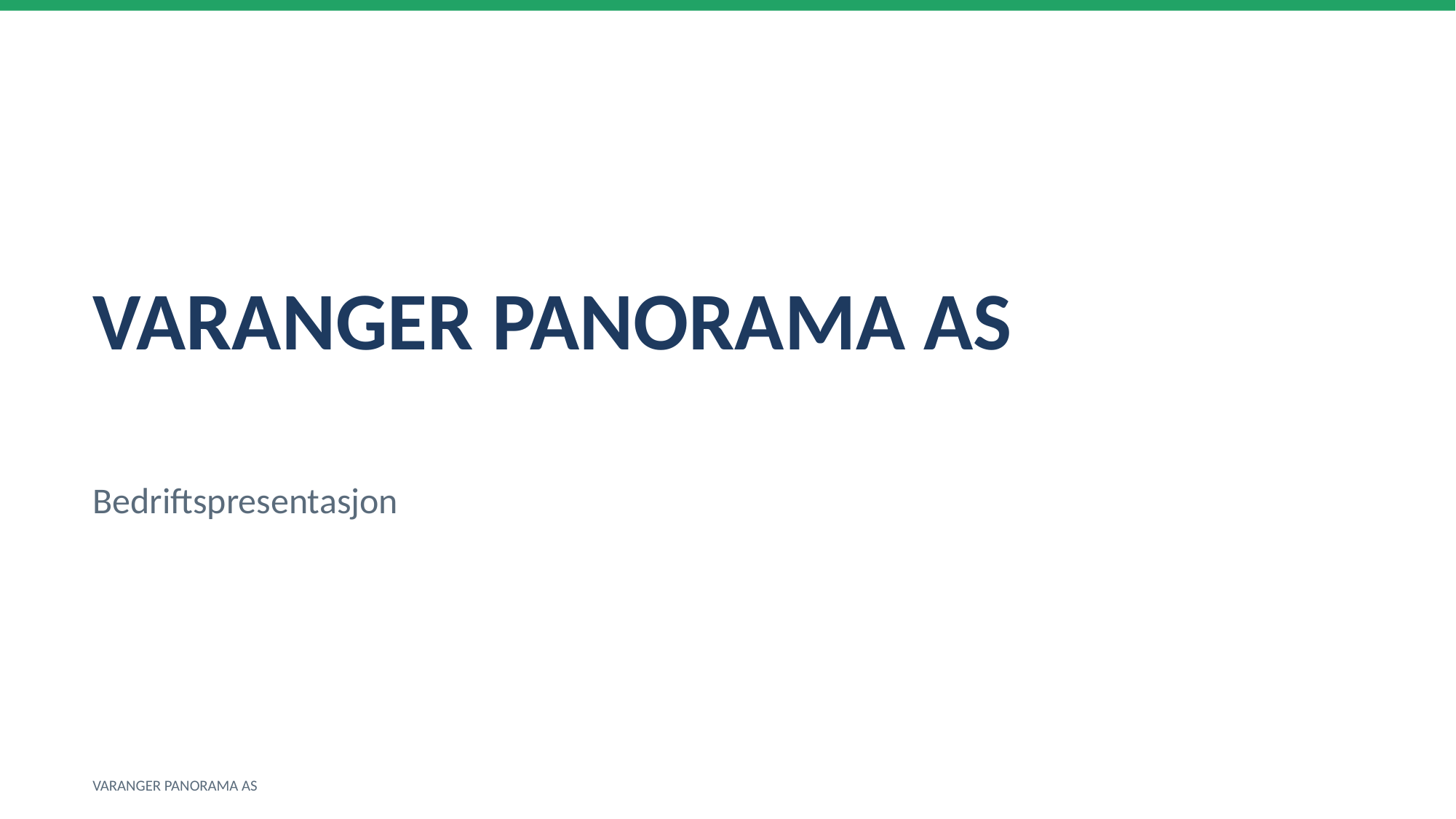

VARANGER PANORAMA AS
Bedriftspresentasjon
VARANGER PANORAMA AS